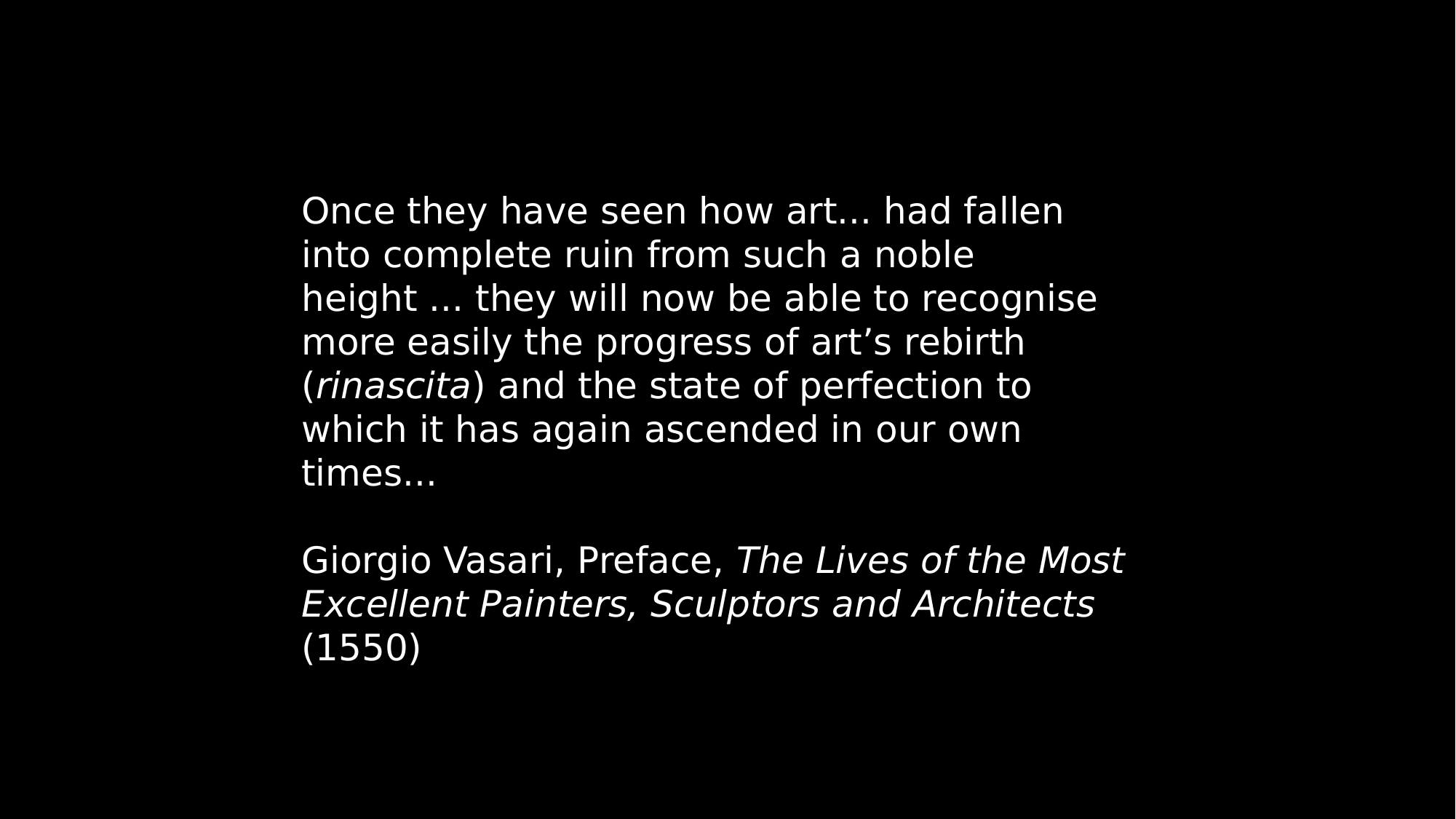

Once they have seen how art... had fallen into complete ruin from such a noble height ... they will now be able to recognise more easily the progress of art’s rebirth (rinascita) and the state of perfection to which it has again ascended in our own times...

Giorgio Vasari, Preface, The Lives of the Most Excellent Painters, Sculptors and Architects (1550)